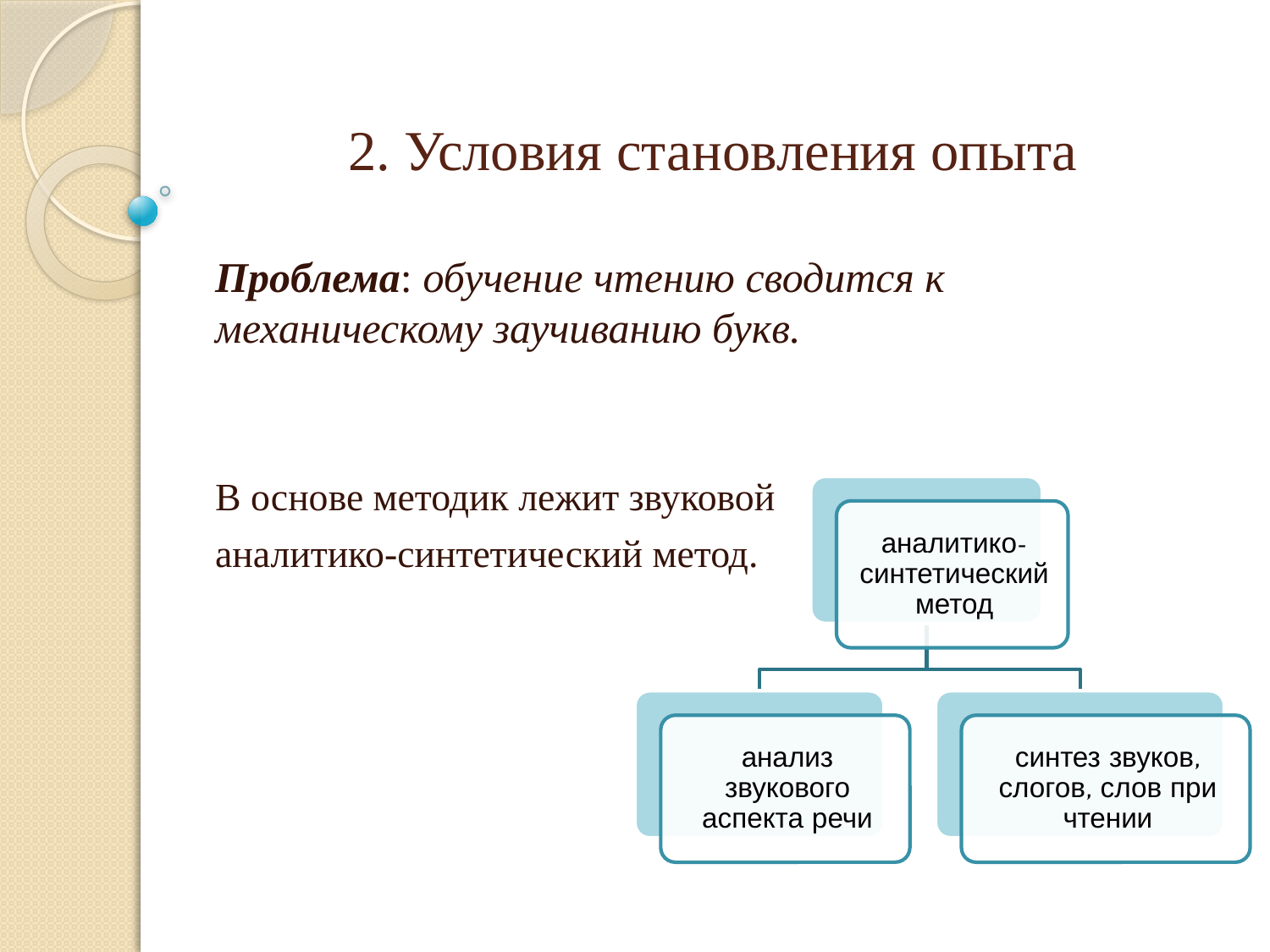

# 2. Условия становления опыта

Проблема: обучение чтению сводится к механическому заучиванию букв.

В основе методик лежит звуковой
аналитико-синтетический метод.

аналитико-синтетический метод
анализ звукового аспекта речи
синтез звуков, слогов, слов при чтении